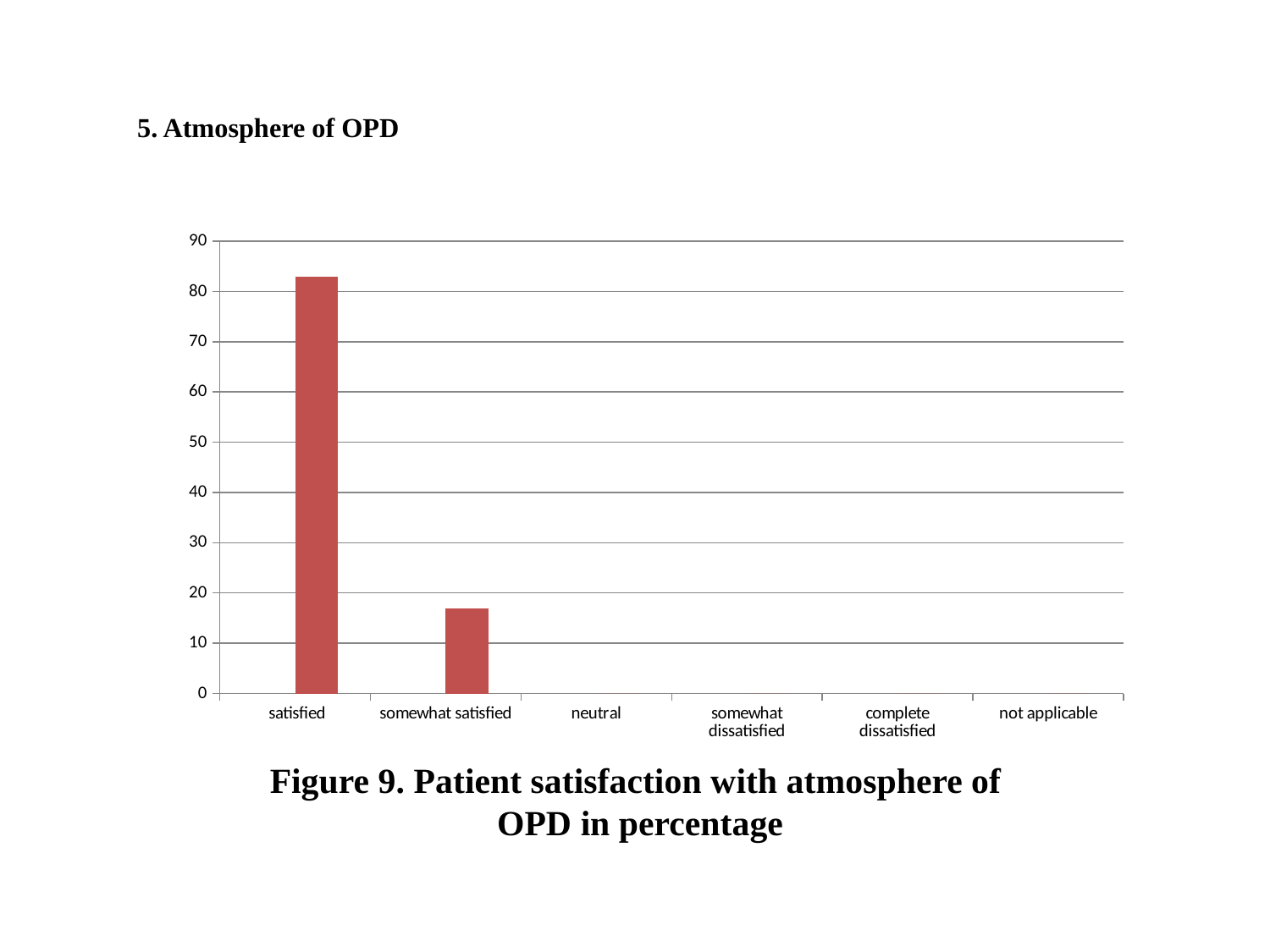

# 5. Atmosphere of OPD

### Chart

| Category |  |  |
|---|---|---|
|  satisfied | None | 83.0 |
| somewhat satisfied | None | 17.0 |
| neutral | None | 0.0 |
| somewhat dissatisfied | None | 0.0 |
| complete dissatisfied | None | 0.0 |
| not applicable | None | 0.0 |
Figure 9. Patient satisfaction with atmosphere of
OPD in percentage